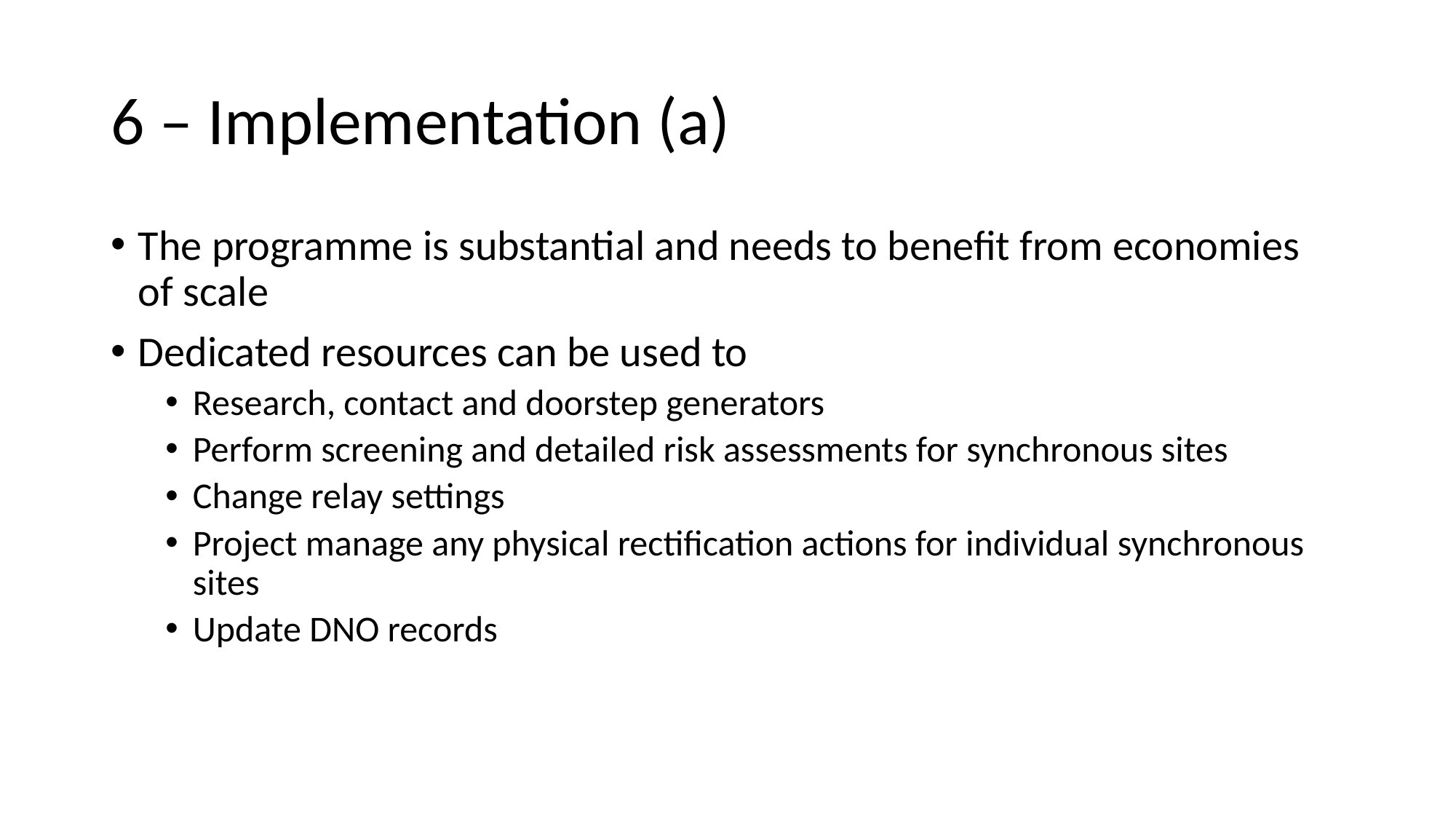

# 6 – Implementation (a)
The programme is substantial and needs to benefit from economies of scale
Dedicated resources can be used to
Research, contact and doorstep generators
Perform screening and detailed risk assessments for synchronous sites
Change relay settings
Project manage any physical rectification actions for individual synchronous sites
Update DNO records